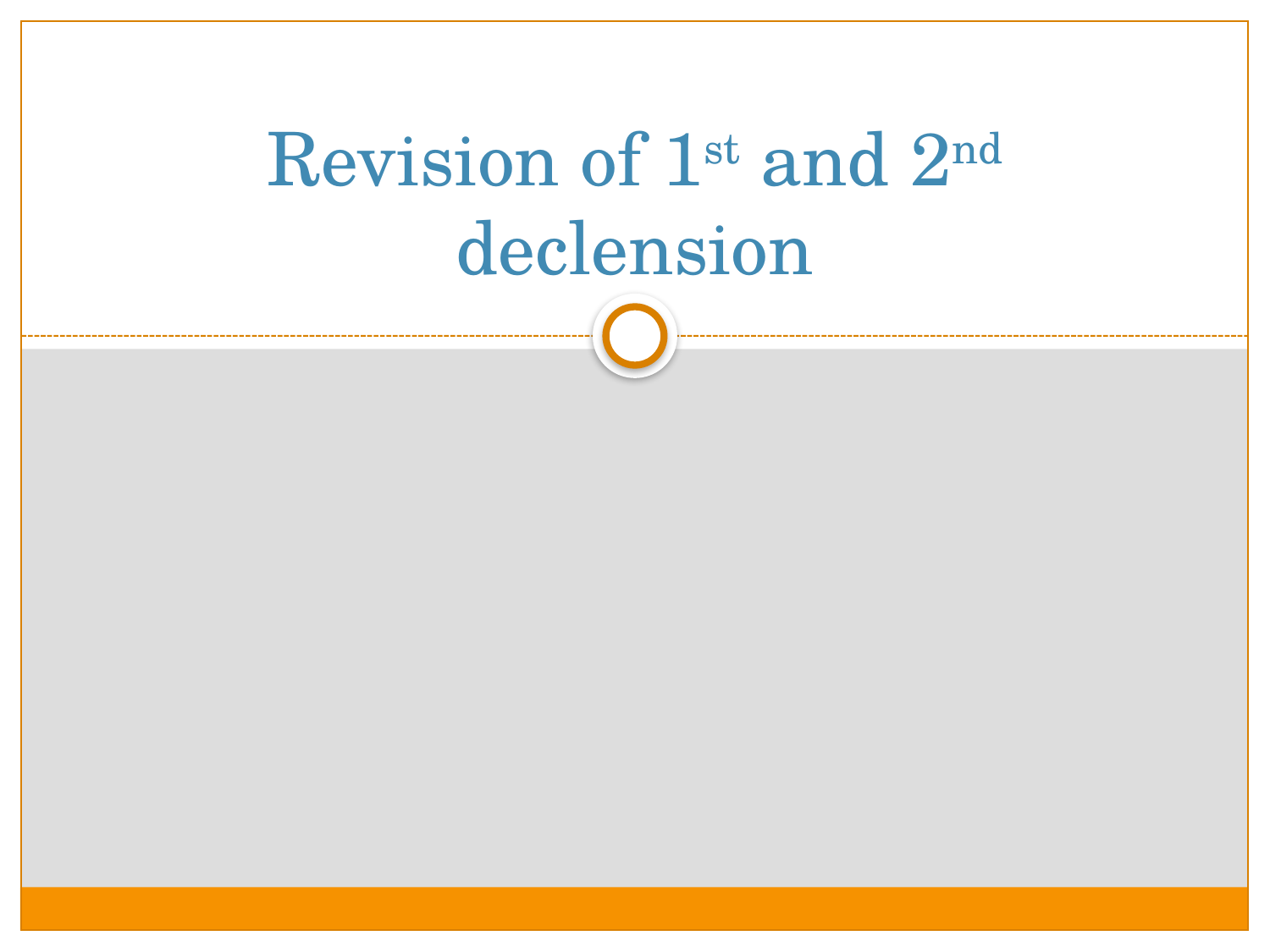

# Revision of 1st and 2nd declension